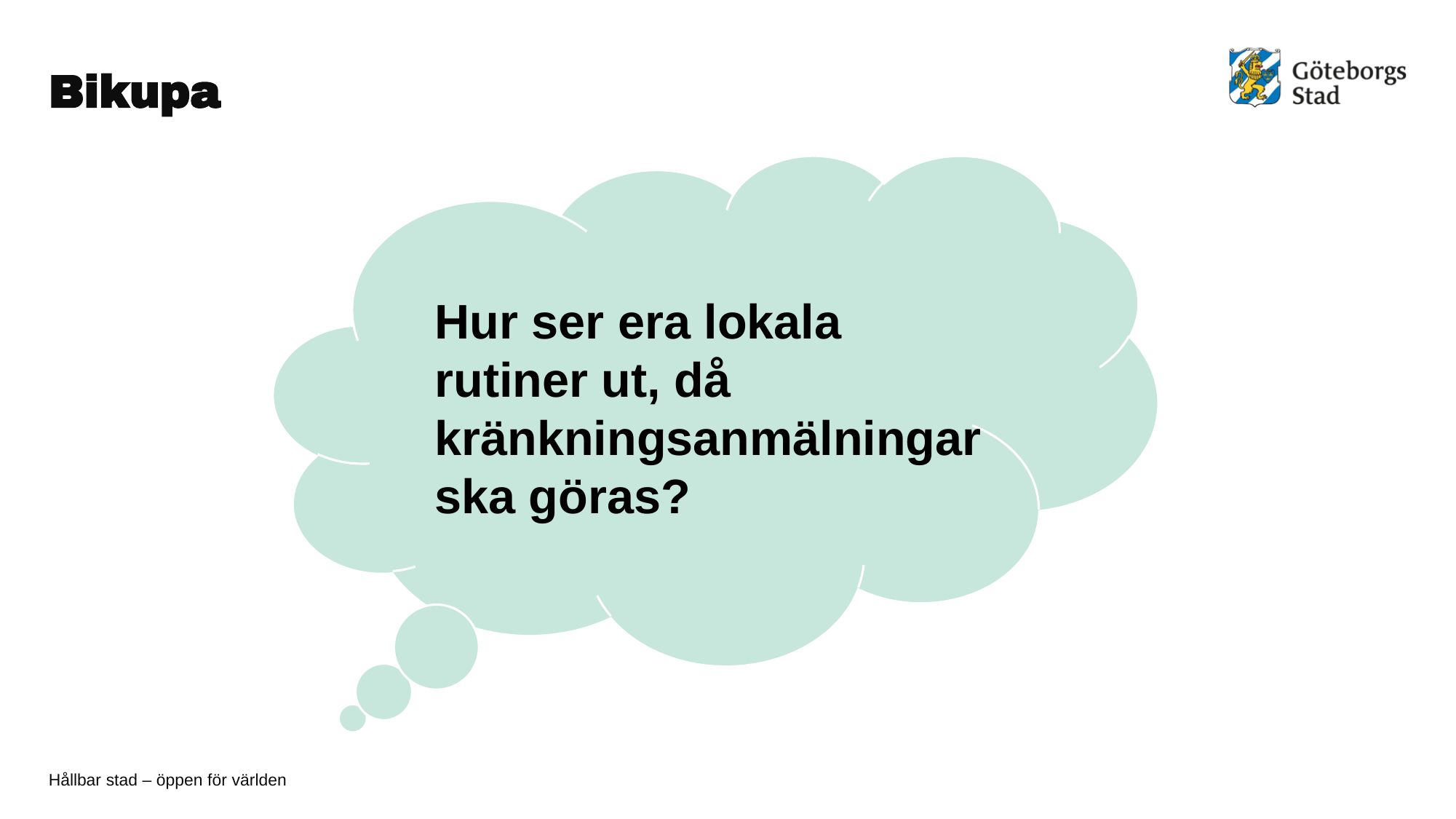

# Bikupa

Hur ser era lokala rutiner ut, då kränkningsanmälningar ska göras?